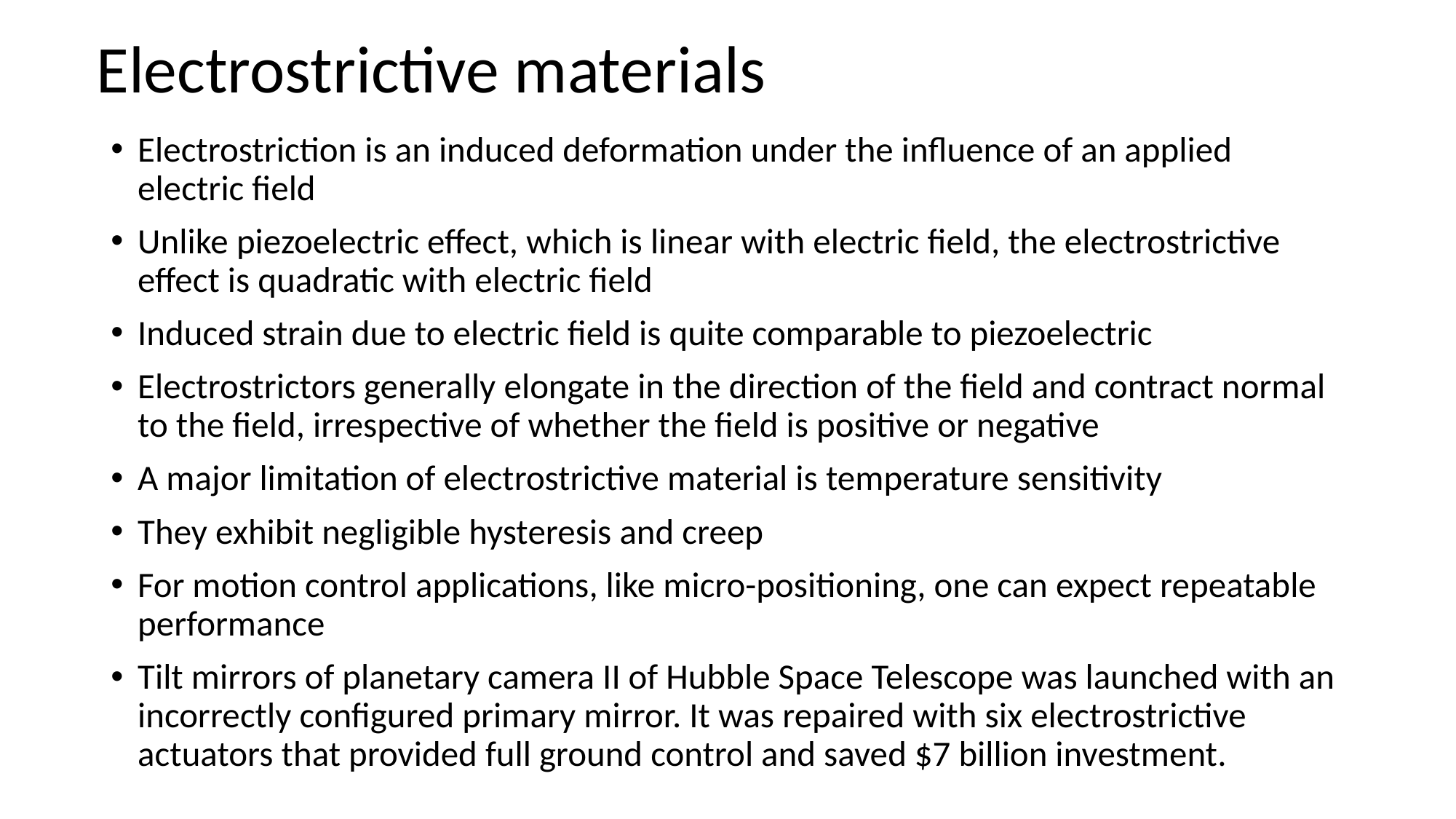

# Electrostrictive materials
Electrostriction is an induced deformation under the influence of an applied electric field
Unlike piezoelectric effect, which is linear with electric field, the electrostrictive effect is quadratic with electric field
Induced strain due to electric field is quite comparable to piezoelectric
Electrostrictors generally elongate in the direction of the field and contract normal to the field, irrespective of whether the field is positive or negative
A major limitation of electrostrictive material is temperature sensitivity
They exhibit negligible hysteresis and creep
For motion control applications, like micro-positioning, one can expect repeatable performance
Tilt mirrors of planetary camera II of Hubble Space Telescope was launched with an incorrectly configured primary mirror. It was repaired with six electrostrictive actuators that provided full ground control and saved $7 billion investment.